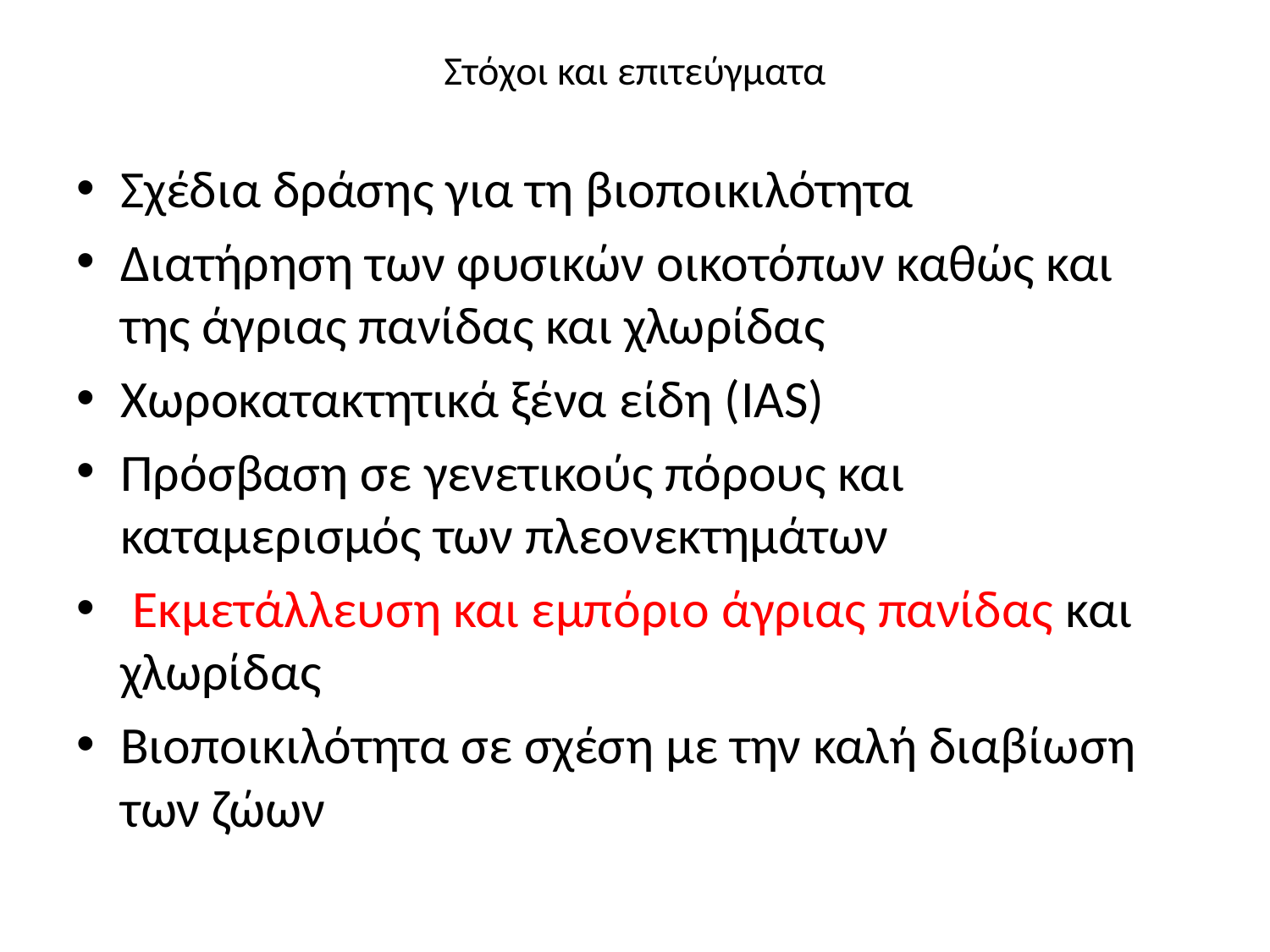

# Στόχοι και επιτεύγματα
Σχέδια δράσης για τη βιοποικιλότητα
Διατήρηση των φυσικών οικοτόπων καθώς και της άγριας πανίδας και χλωρίδας
Χωροκατακτητικά ξένα είδη (IAS)
Πρόσβαση σε γενετικούς πόρους και καταμερισμός των πλεονεκτημάτων
 Εκμετάλλευση και εμπόριο άγριας πανίδας και χλωρίδας
Βιοποικιλότητα σε σχέση με την καλή διαβίωση των ζώων